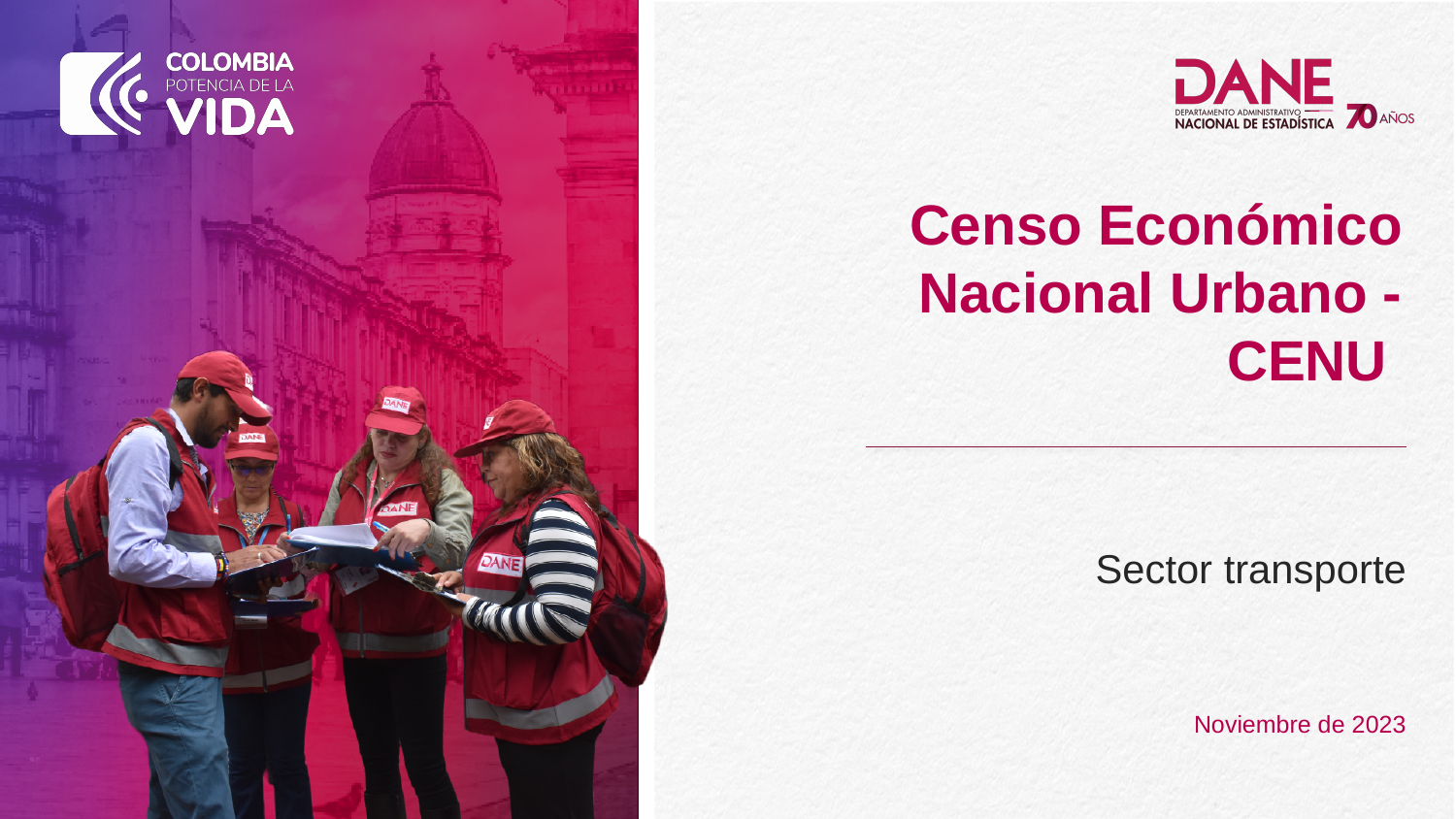

Censo Económico Nacional Urbano - CENU

Sector transporte
Noviembre de 2023